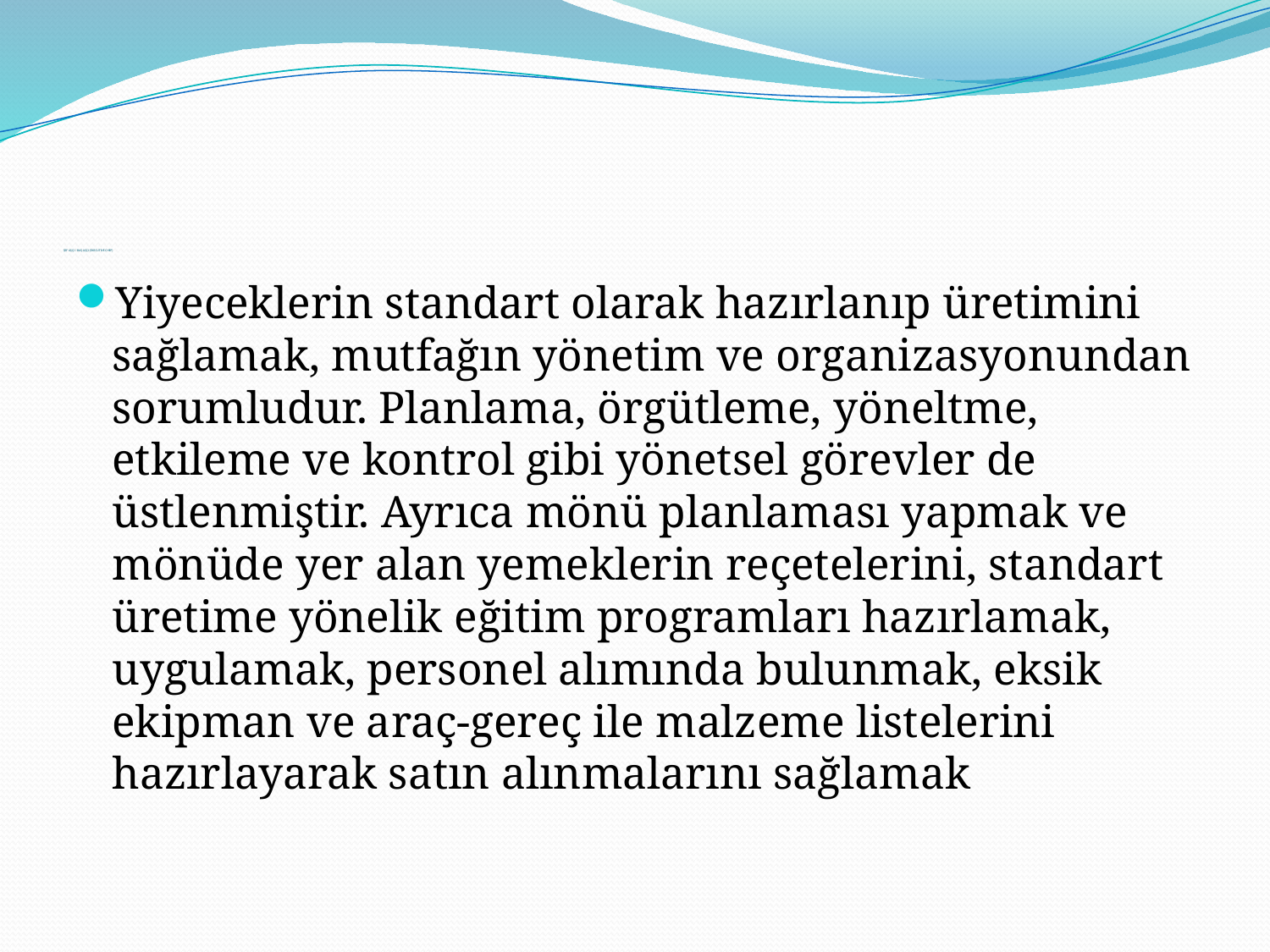

# ŞEF AŞÇI / BAŞ AŞÇI (EXECUTİVE CHEF)
Yiyeceklerin standart olarak hazırlanıp üretimini sağlamak, mutfağın yönetim ve organizasyonundan sorumludur. Planlama, örgütleme, yöneltme, etkileme ve kontrol gibi yönetsel görevler de üstlenmiştir. Ayrıca mönü planlaması yapmak ve mönüde yer alan yemeklerin reçetelerini, standart üretime yönelik eğitim programları hazırlamak, uygulamak, personel alımında bulunmak, eksik ekipman ve araç-gereç ile malzeme listelerini hazırlayarak satın alınmalarını sağlamak